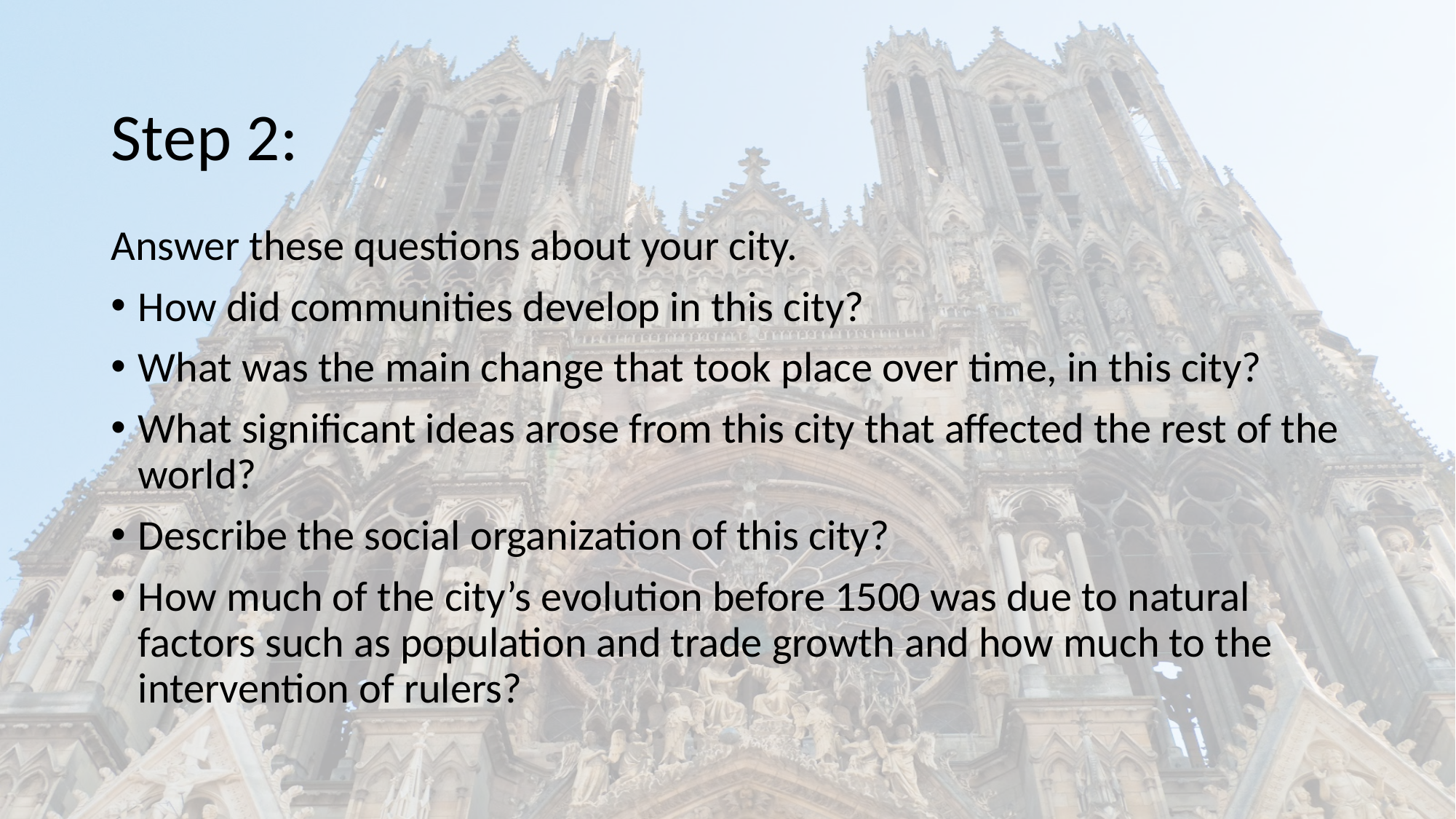

# Step 2:
Answer these questions about your city.
How did communities develop in this city?
What was the main change that took place over time, in this city?
What significant ideas arose from this city that affected the rest of the world?
Describe the social organization of this city?
How much of the city’s evolution before 1500 was due to natural factors such as population and trade growth and how much to the intervention of rulers?